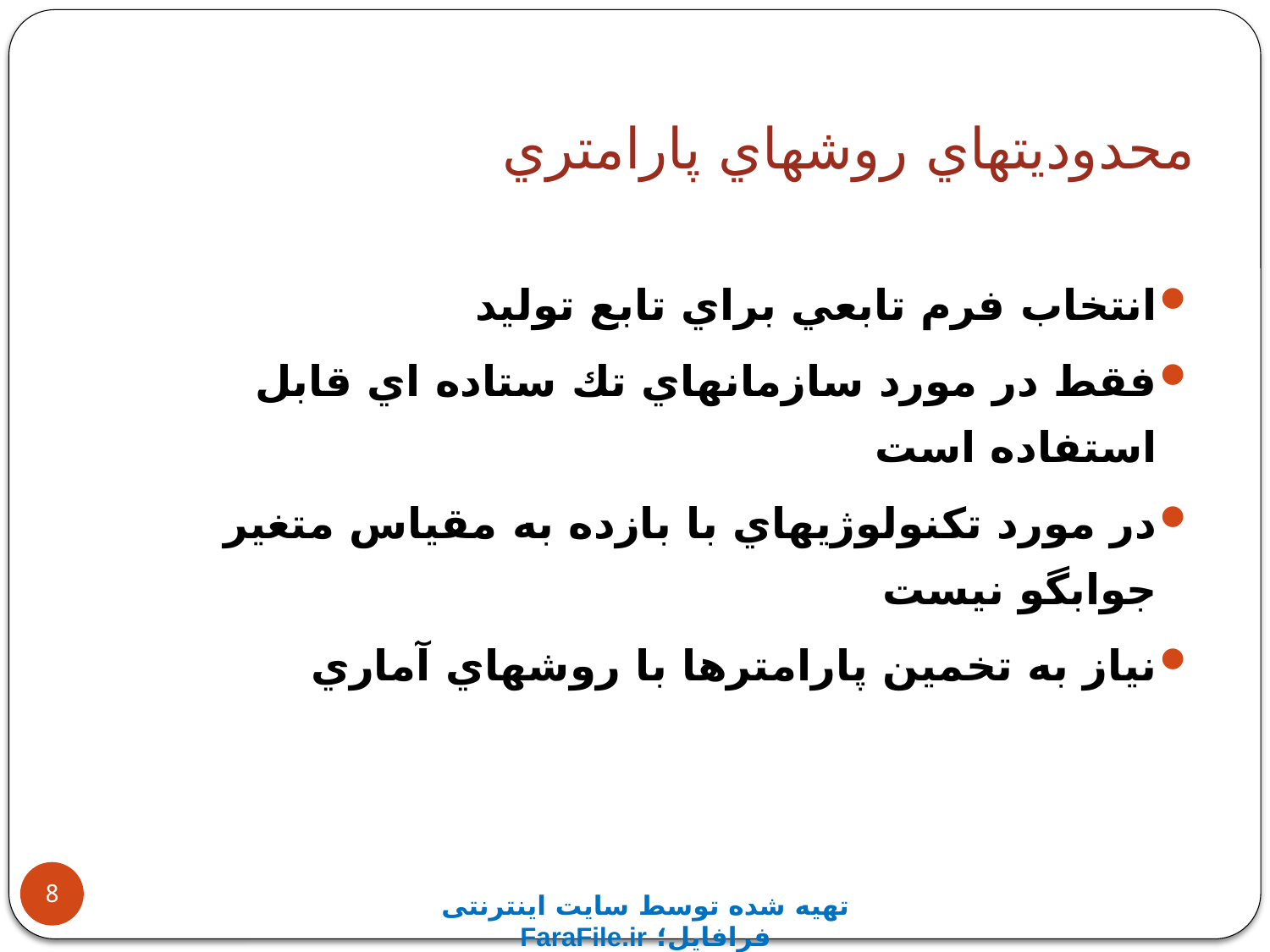

# محدوديتهاي روشهاي پارامتري
انتخاب فرم تابعي براي تابع توليد
فقط در مورد سازمانهاي تك ستاده اي قابل استفاده است
در مورد تكنولوژيهاي با بازده به مقياس متغير جوابگو نيست
نياز به تخمين پارامترها با روشهاي آماري

8
تهیه شده توسط سایت اینترنتی فرافایل؛ FaraFile.ir